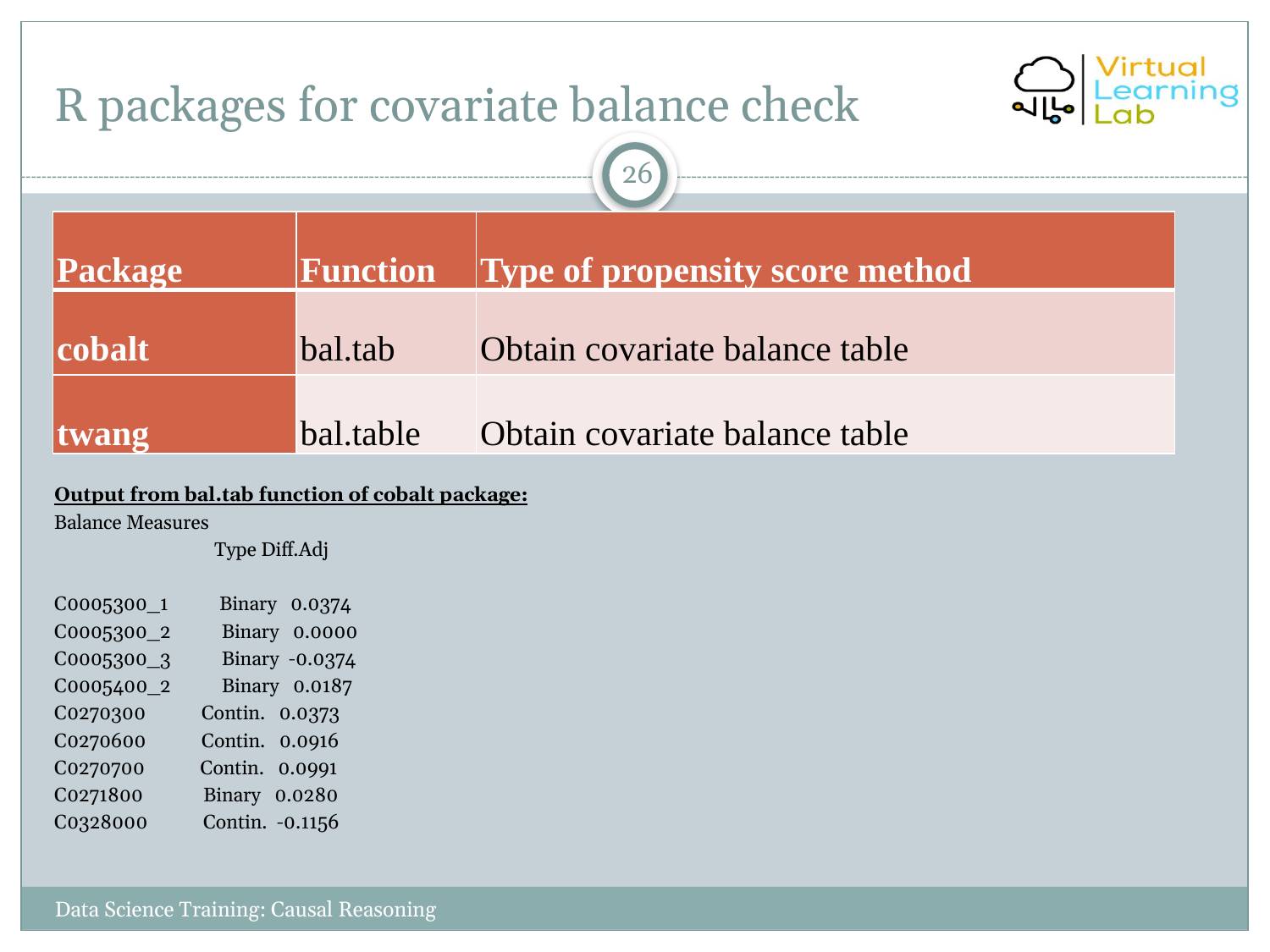

# R packages for covariate balance check
26
| Package | Function | Type of propensity score method |
| --- | --- | --- |
| cobalt | bal.tab | Obtain covariate balance table |
| twang | bal.table | Obtain covariate balance table |
Output from bal.tab function of cobalt package:
Balance Measures
                     	            Type Diff.Adj

C0005300_1           Binary   0.0374
C0005300_2           Binary   0.0000
C0005300_3           Binary  -0.0374
C0005400_2           Binary   0.0187
C0270300            Contin.   0.0373
C0270600            Contin.   0.0916
C0270700            Contin.   0.0991
C0271800             Binary   0.0280
C0328000            Contin.  -0.1156
Data Science Training: Causal Reasoning